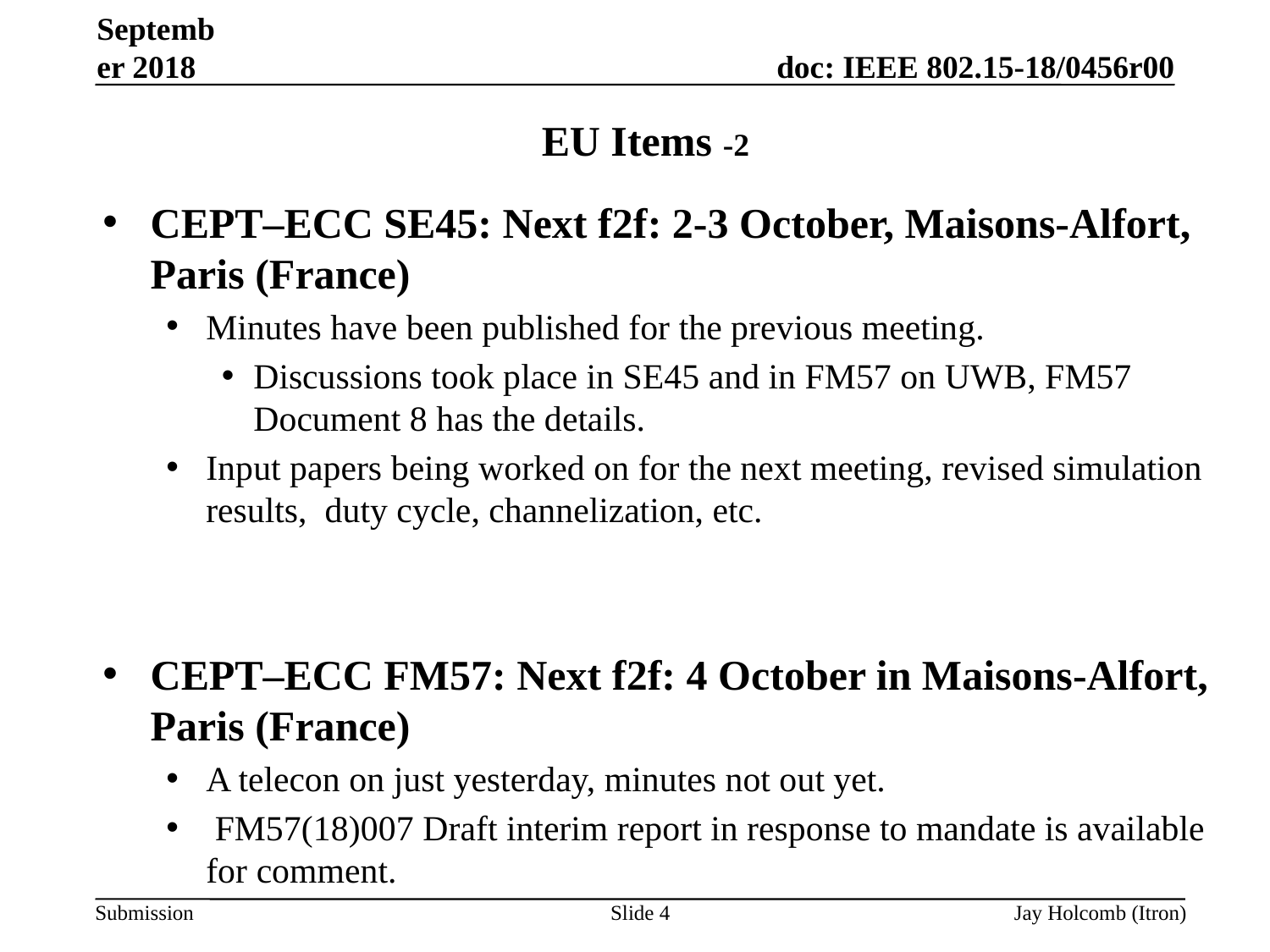

September 2018
# EU Items -2
CEPT–ECC SE45: Next f2f: 2-3 October, Maisons-Alfort, Paris (France)
Minutes have been published for the previous meeting.
Discussions took place in SE45 and in FM57 on UWB, FM57 Document 8 has the details.
Input papers being worked on for the next meeting, revised simulation results,  duty cycle, channelization, etc.

CEPT–ECC FM57: Next f2f: 4 October in Maisons-Alfort, Paris (France)
A telecon on just yesterday, minutes not out yet.
 FM57(18)007 Draft interim report in response to mandate is available for comment.
Slide 4
Jay Holcomb (Itron)